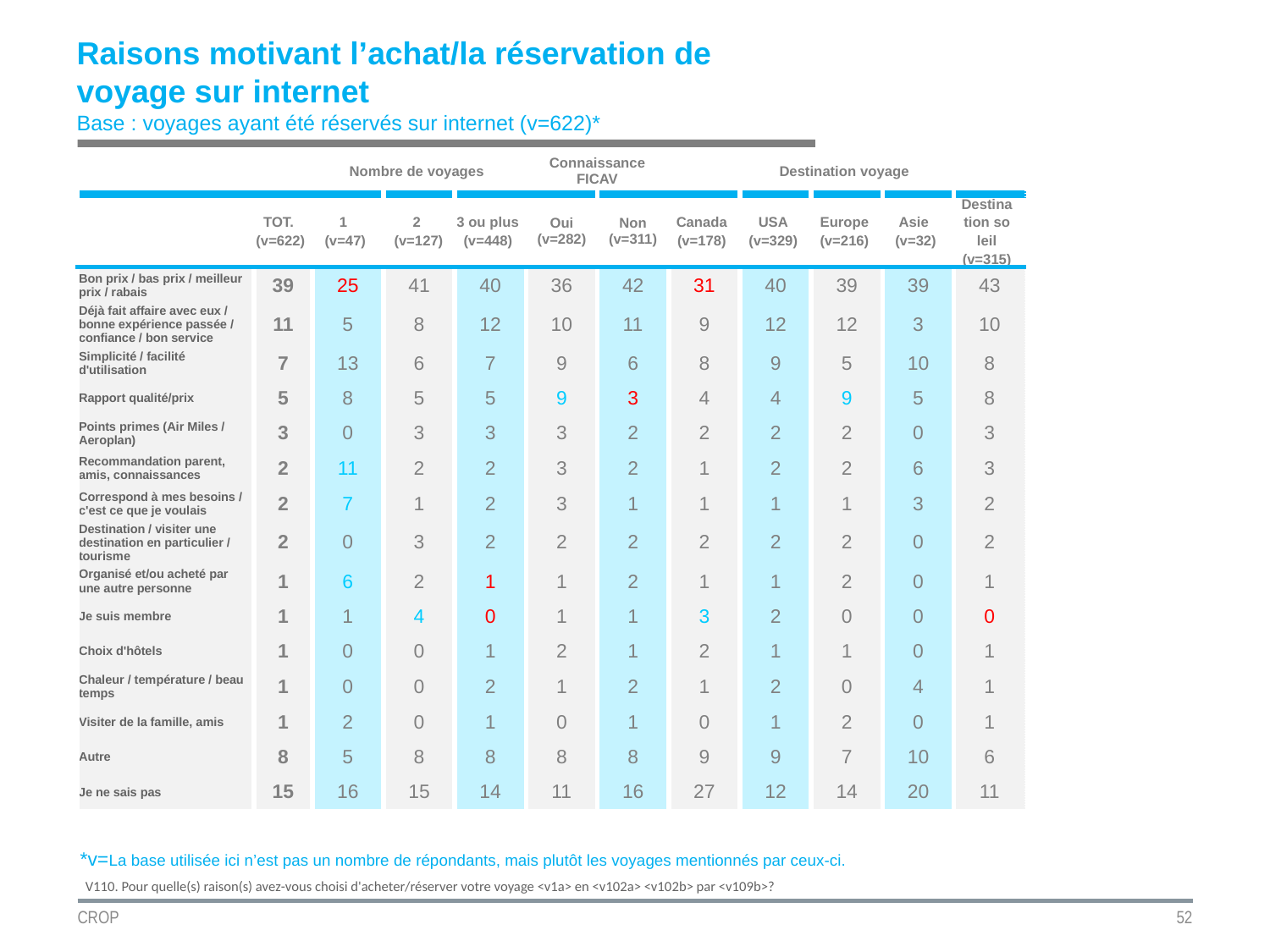

Raisons motivant l’achat/la réservation de voyage sur internet
Base : voyages ayant été réservés sur internet (v=622)*

|  |  | Nombre de voyages |  |  | Connaissance FICAV |  | Destination voyage |  |  |  |  |
| --- | --- | --- | --- | --- | --- | --- | --- | --- | --- | --- | --- |
|  | TOT. (v=622) | 1 (v=47) | 2 (v=127) | 3 ou plus (v=448) | Oui (v=282) | Non (v=311) | Cana­da (v=178) | USA (v=329) | Euro­pe (v=216) | Asie (v=32) | Desti­na­tion so­leil (v=315) |
| Bon prix / bas prix / meilleur prix / rabais | 39 | 25 | 41 | 40 | 36 | 42 | 31 | 40 | 39 | 39 | 43 |
| Déjà fait affaire avec eux / bonne expérience passée / confiance / bon service | 11 | 5 | 8 | 12 | 10 | 11 | 9 | 12 | 12 | 3 | 10 |
| Simplicité / facilité d'utilisation | 7 | 13 | 6 | 7 | 9 | 6 | 8 | 9 | 5 | 10 | 8 |
| Rapport qualité/prix | 5 | 8 | 5 | 5 | 9 | 3 | 4 | 4 | 9 | 5 | 8 |
| Points primes (Air Miles / Aeroplan) | 3 | 0 | 3 | 3 | 3 | 2 | 2 | 2 | 2 | 0 | 3 |
| Recommandation parent, amis, connaissances | 2 | 11 | 2 | 2 | 3 | 2 | 1 | 2 | 2 | 6 | 3 |
| Correspond à mes besoins / c'est ce que je voulais | 2 | 7 | 1 | 2 | 3 | 1 | 1 | 1 | 1 | 3 | 2 |
| Destination / visiter une destination en particulier / tourisme | 2 | 0 | 3 | 2 | 2 | 2 | 2 | 2 | 2 | 0 | 2 |
| Organisé et/ou acheté par une autre personne | 1 | 6 | 2 | 1 | 1 | 2 | 1 | 1 | 2 | 0 | 1 |
| Je suis membre | 1 | 1 | 4 | 0 | 1 | 1 | 3 | 2 | 0 | 0 | 0 |
| Choix d'hôtels | 1 | 0 | 0 | 1 | 2 | 1 | 2 | 1 | 1 | 0 | 1 |
| Chaleur / température / beau temps | 1 | 0 | 0 | 2 | 1 | 2 | 1 | 2 | 0 | 4 | 1 |
| Visiter de la famille, amis | 1 | 2 | 0 | 1 | 0 | 1 | 0 | 1 | 2 | 0 | 1 |
| Autre | 8 | 5 | 8 | 8 | 8 | 8 | 9 | 9 | 7 | 10 | 6 |
| Je ne sais pas | 15 | 16 | 15 | 14 | 11 | 16 | 27 | 12 | 14 | 20 | 11 |
*v=La base utilisée ici n’est pas un nombre de répondants, mais plutôt les voyages mentionnés par ceux-ci.
V110. Pour quelle(s) raison(s) avez-vous choisi d'acheter/réserver votre voyage <v1a> en <v102a> <v102b> par <v109b>?
CROP
52